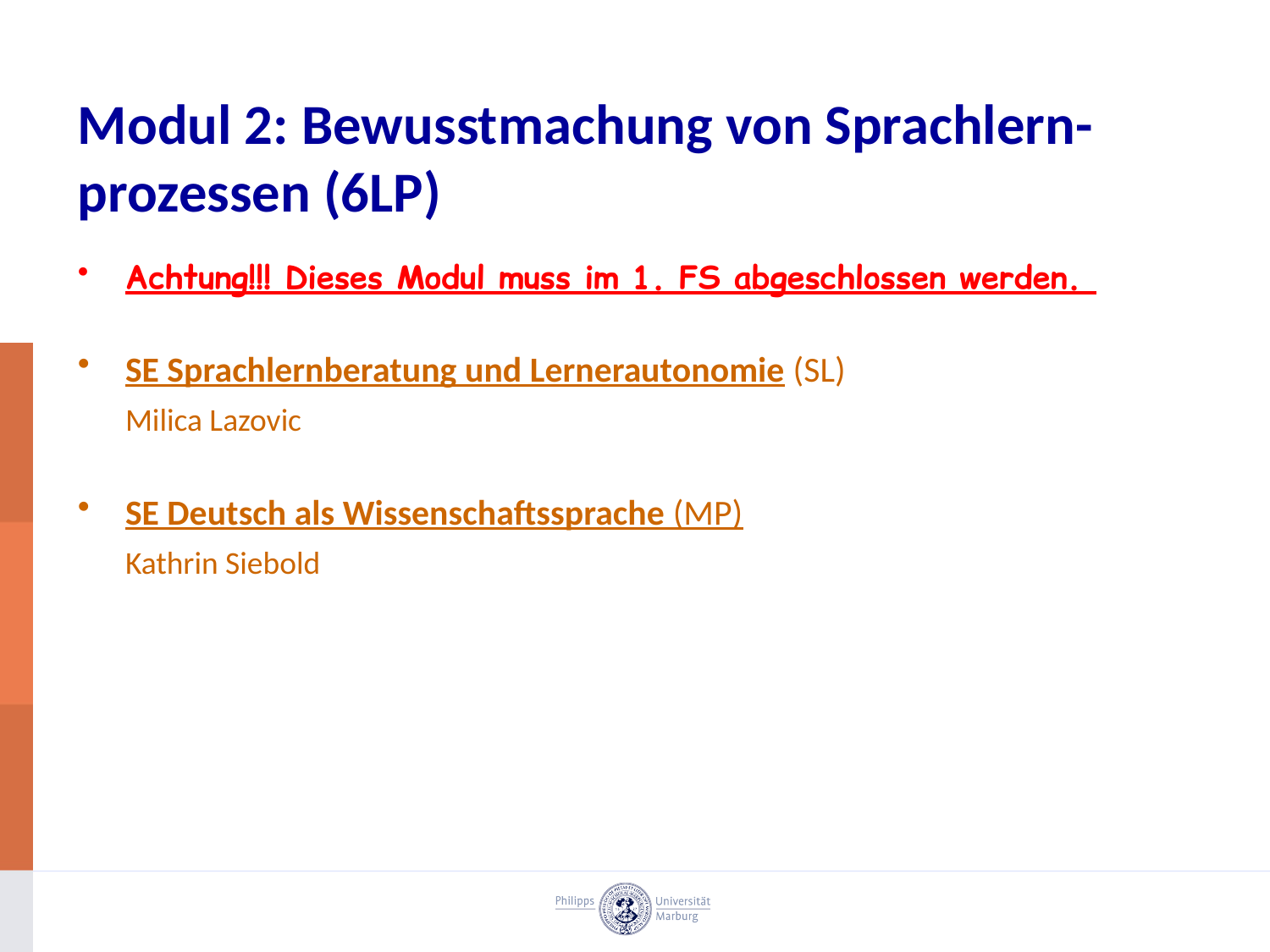

Modul 2: Bewusstmachung von Sprachlern-prozessen (6LP)

Achtung!!! Dieses Modul muss im 1. FS abgeschlossen werden.

SE Sprachlernberatung und Lernerautonomie (SL)
	Milica Lazovic

SE Deutsch als Wissenschaftssprache (MP)
	Kathrin Siebold